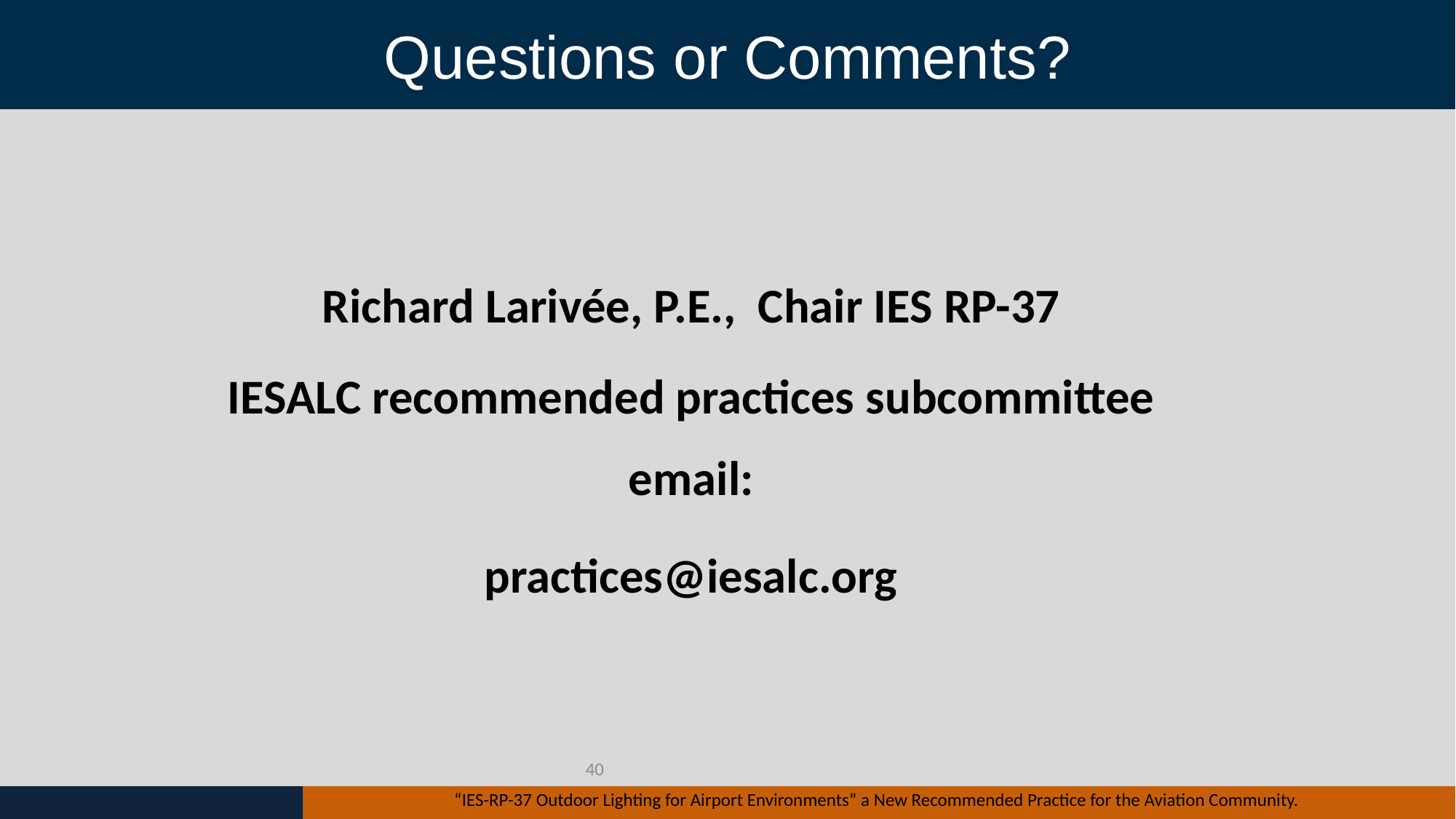

# Questions or Comments?
Richard Larivée, P.E.,  Chair IES RP-37
IESALC recommended practices subcommittee email:
practices@iesalc.org

40